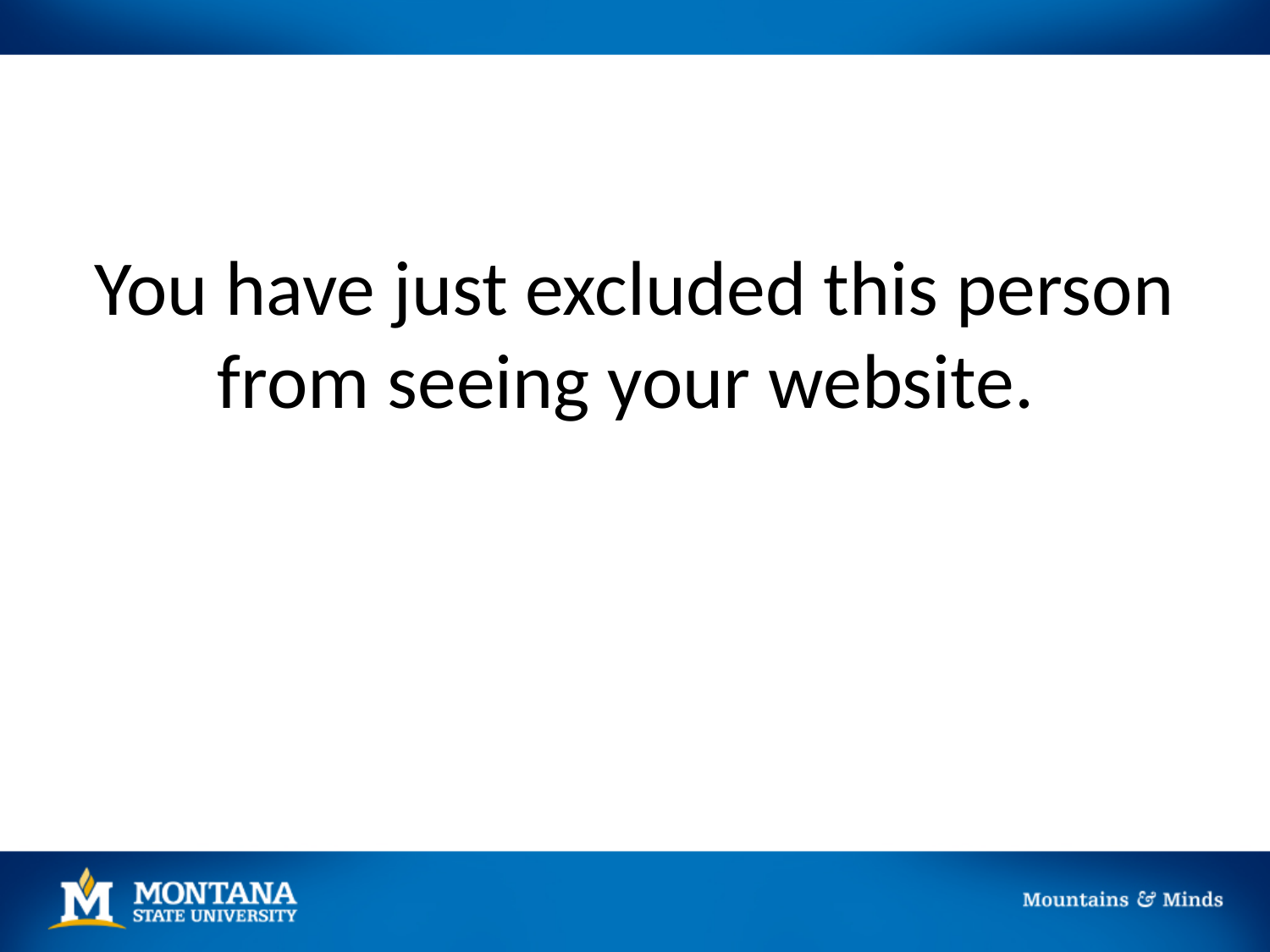

# You have just excluded this person from seeing your website.